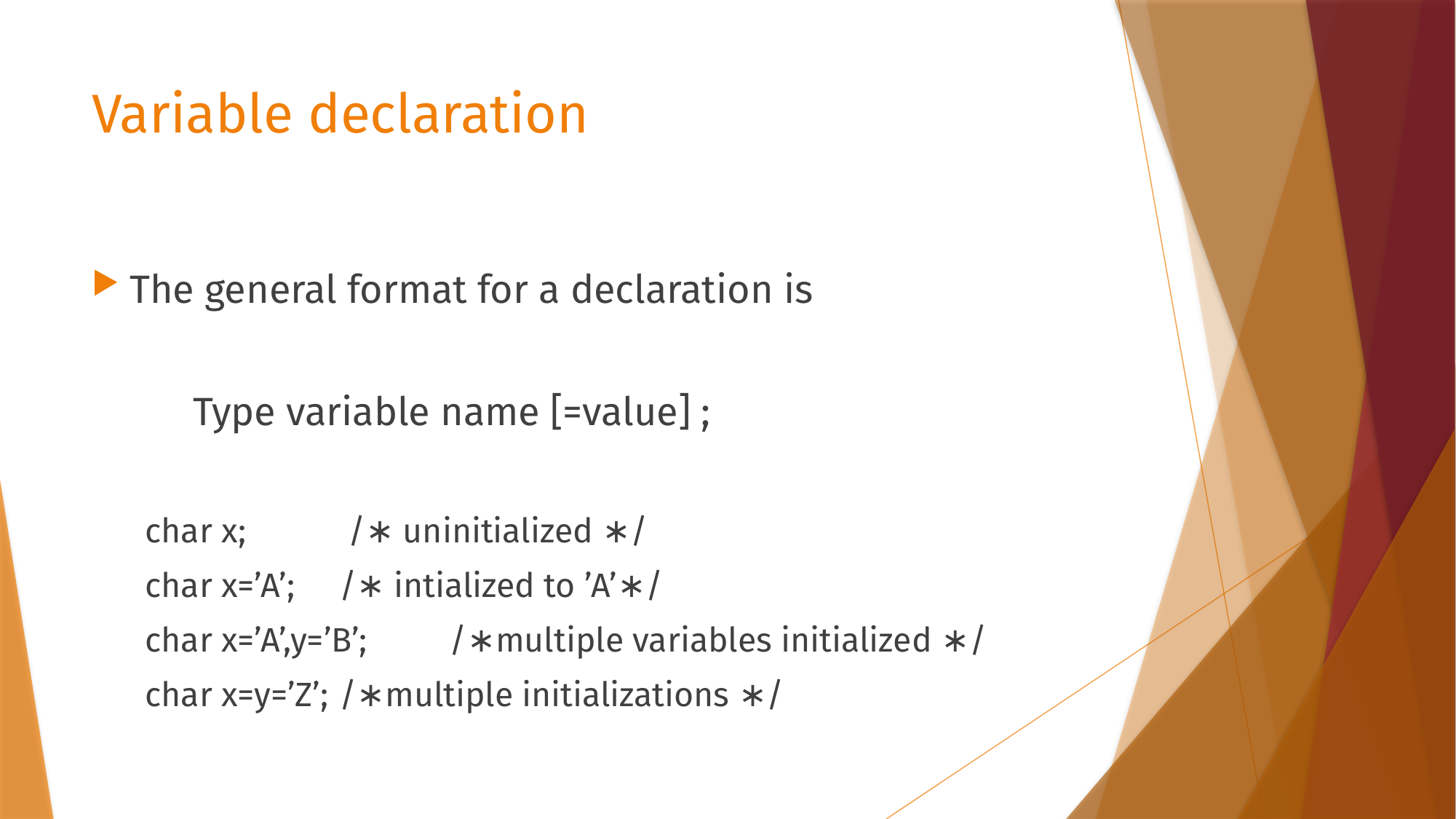

# Variable declaration
The general format for a declaration is

	Type variable name [=value] ;

 char x;		 /∗ uninitialized ∗/
 char x=’A’; 		/∗ intialized to ’A’∗/
 char x=’A’,y=’B’;	 /∗multiple variables initialized ∗/
 char x=y=’Z’;	/∗multiple initializations ∗/